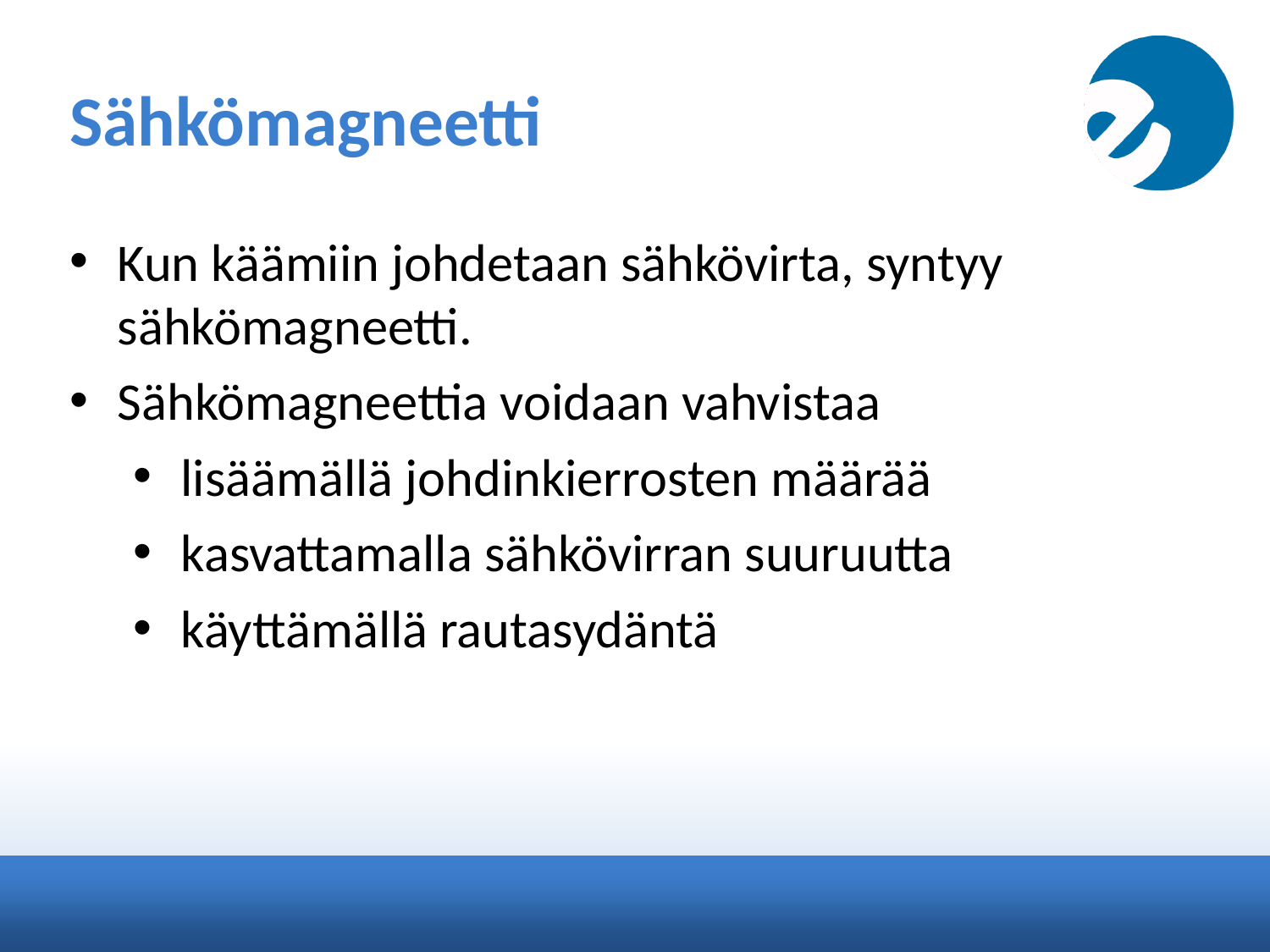

# Sähkömagneetti
Kun käämiin johdetaan sähkövirta, syntyy sähkömagneetti.
Sähkömagneettia voidaan vahvistaa
lisäämällä johdinkierrosten määrää
kasvattamalla sähkövirran suuruutta
käyttämällä rautasydäntä
6